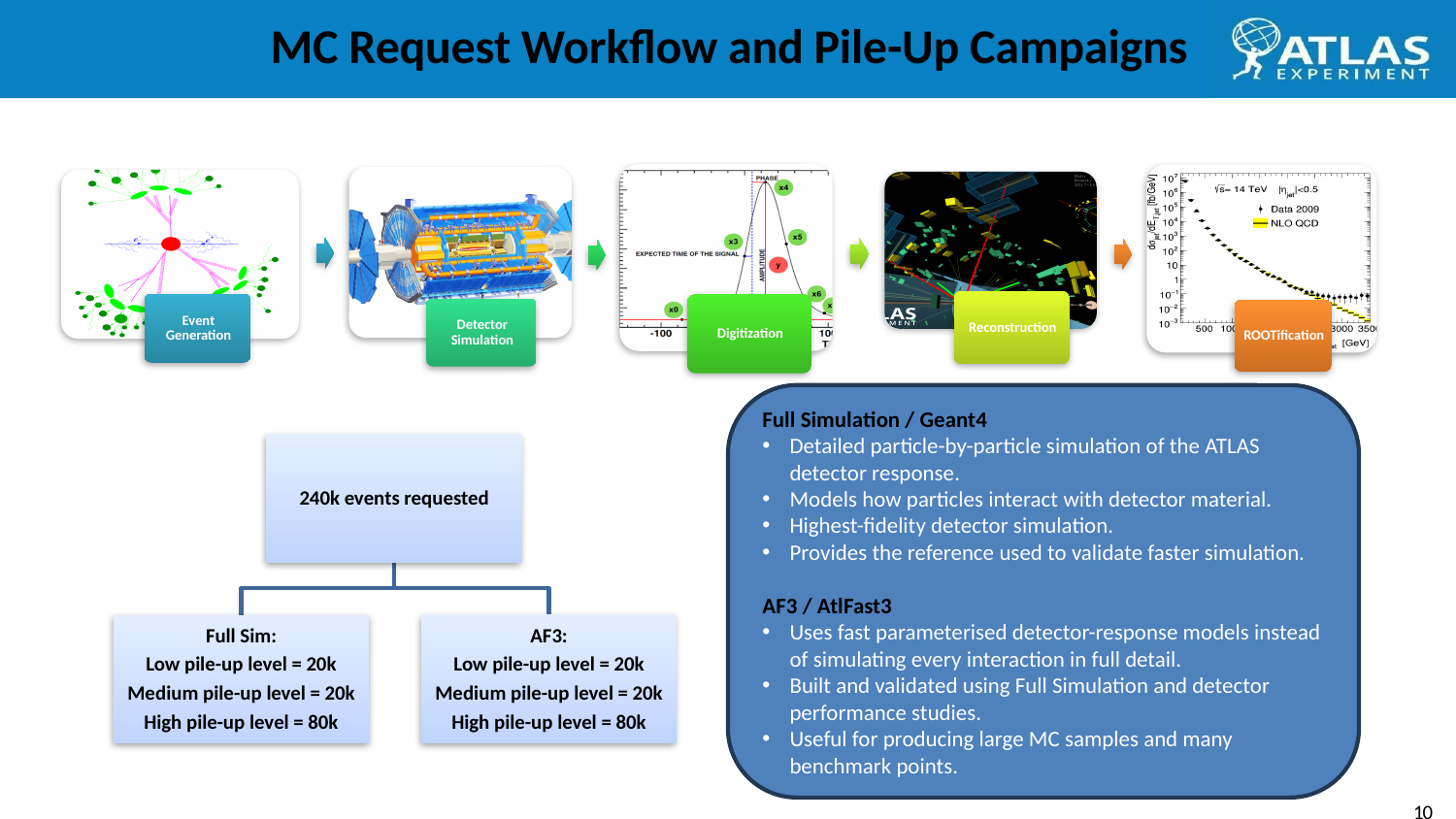

# MC Request Workflow and Pile-Up Campaigns
Event Generation

Detector Simulation

Digitization

Reconstruction

ROOTification
In Association with
Full Simulation / Geant4
Detailed particle-by-particle simulation of the ATLAS detector response.
Models how particles interact with detector material.
Highest-fidelity detector simulation.
Provides the reference used to validate faster simulation.

AF3 / AtlFast3
Uses fast parameterised detector-response models instead of simulating every interaction in full detail.
Built and validated using Full Simulation and detector performance studies.
Useful for producing large MC samples and many benchmark points.
240k events requested
Full Sim:
Low pile-up level = 20k
Medium pile-up level = 20k
High pile-up level = 80k
AF3:
Low pile-up level = 20k
Medium pile-up level = 20k
High pile-up level = 80k
10